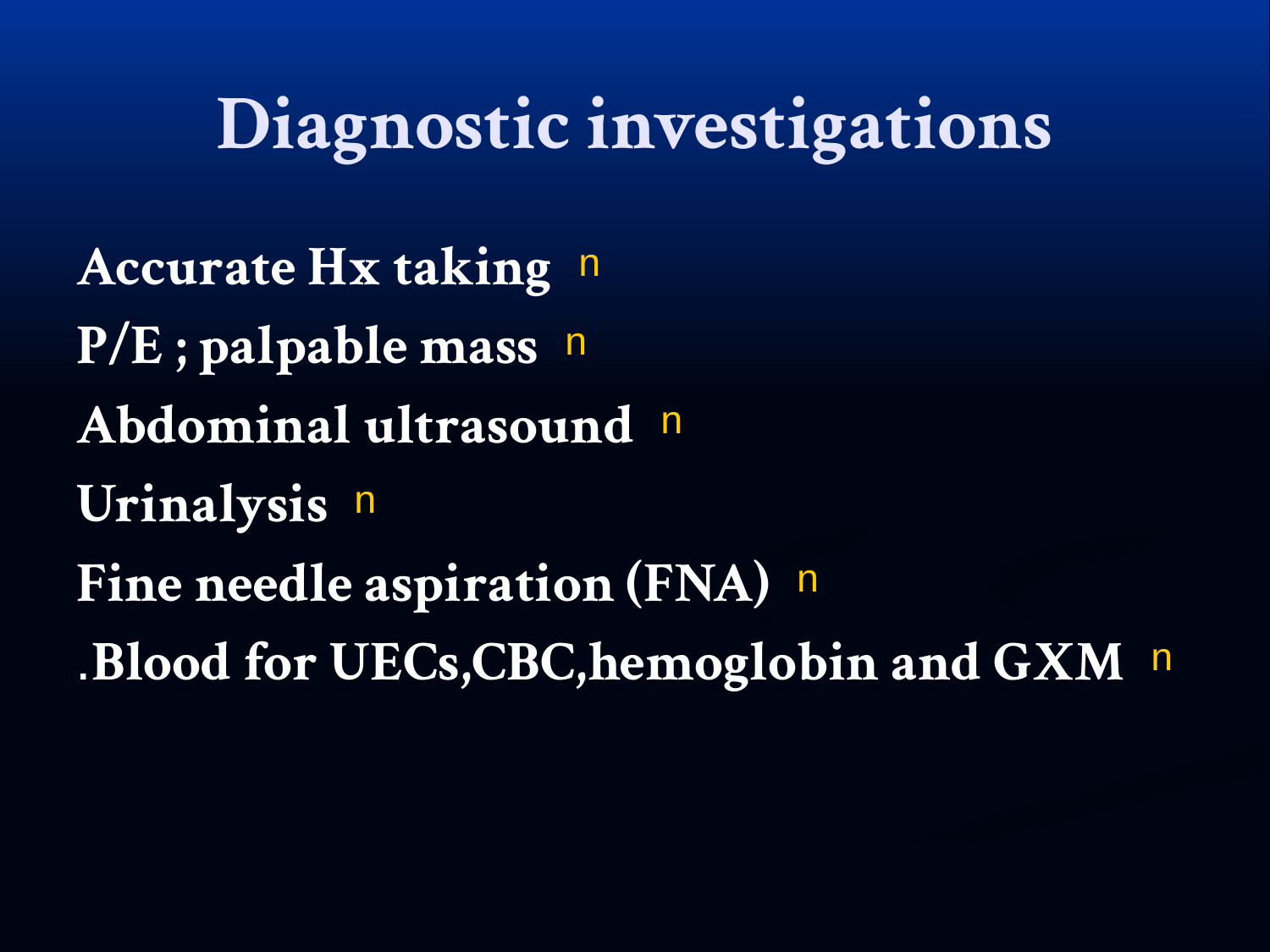

# Diagnostic investigations
Accurate Hx taking
P/E ; palpable mass
Abdominal ultrasound
Urinalysis
Fine needle aspiration (FNA)
Blood for UECs,CBC,hemoglobin and GXM.